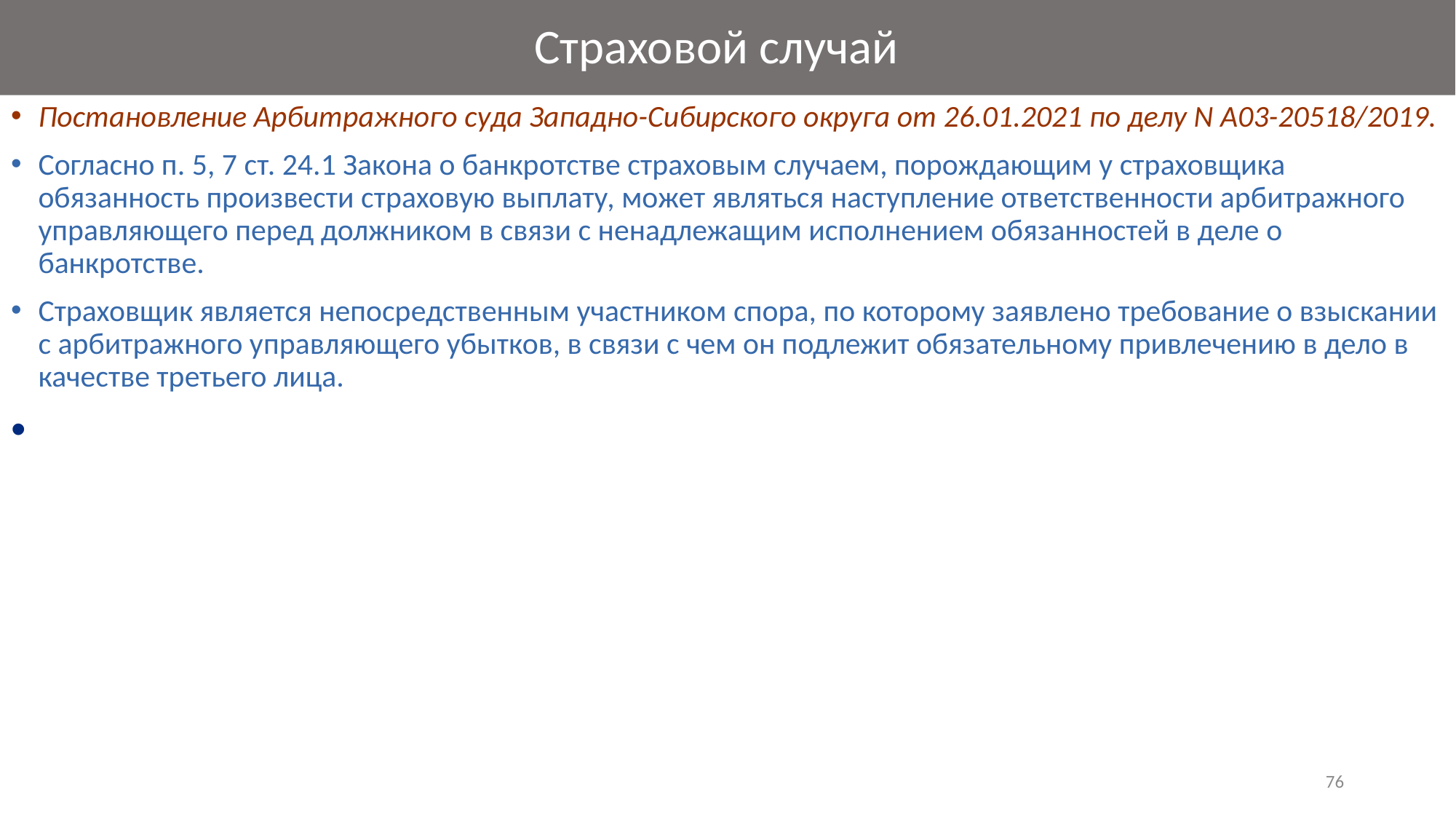

# Страховой случай
Постановление Арбитражного суда Западно-Сибирского округа от 26.01.2021 по делу N А03-20518/2019.
Согласно п. 5, 7 ст. 24.1 Закона о банкротстве страховым случаем, порождающим у страховщика обязанность произвести страховую выплату, может являться наступление ответственности арбитражного управляющего перед должником в связи с ненадлежащим исполнением обязанностей в деле о банкротстве.
Страховщик является непосредственным участником спора, по которому заявлено требование о взыскании с арбитражного управляющего убытков, в связи с чем он подлежит обязательному привлечению в дело в качестве третьего лица.

76